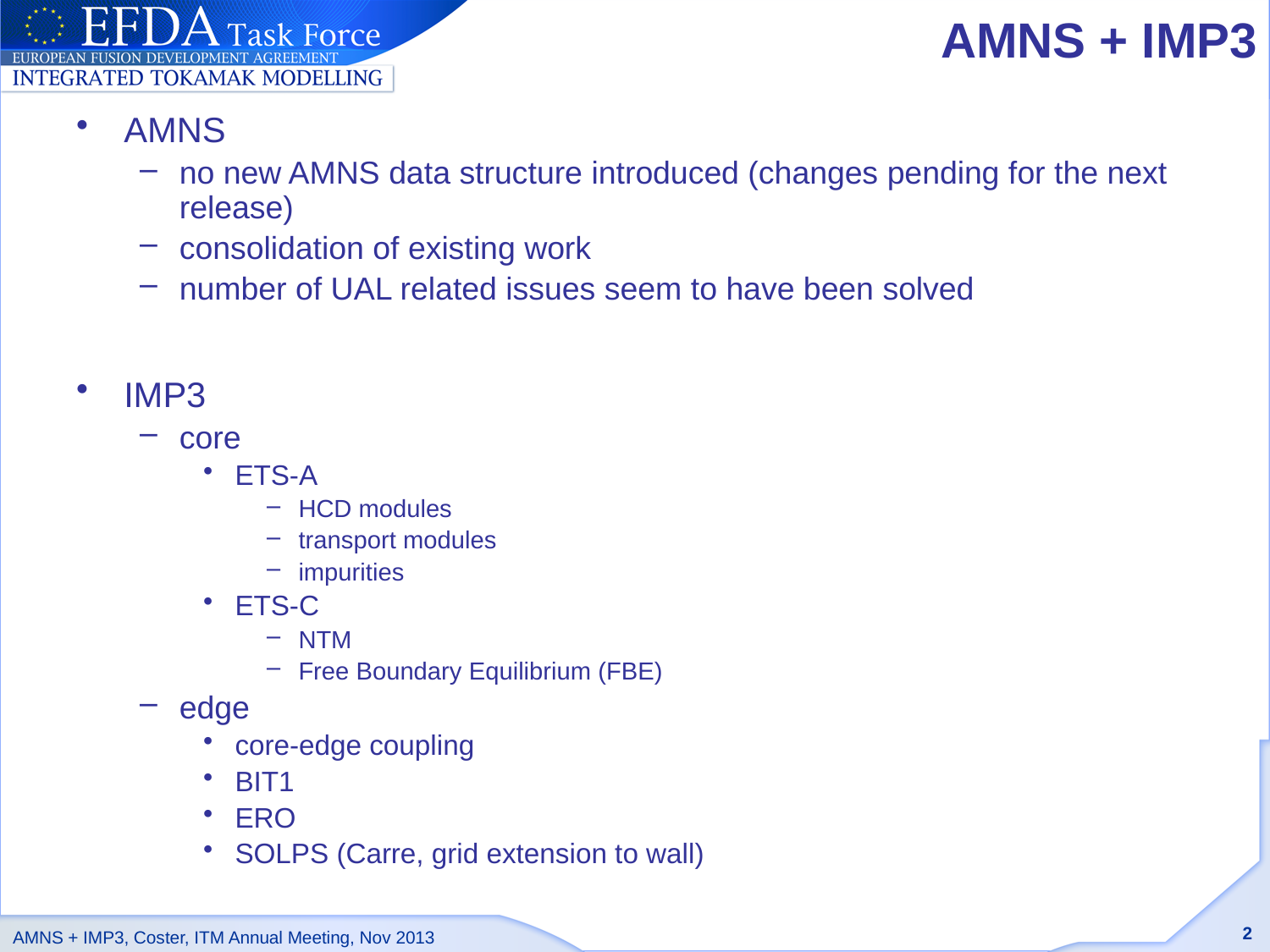

# AMNS + IMP3
AMNS
no new AMNS data structure introduced (changes pending for the next release)
consolidation of existing work
number of UAL related issues seem to have been solved

IMP3
core
ETS-A
HCD modules
transport modules
impurities
ETS-C
NTM
Free Boundary Equilibrium (FBE)
edge
core-edge coupling
BIT1
ERO
SOLPS (Carre, grid extension to wall)
2
AMNS + IMP3, Coster, ITM Annual Meeting, Nov 2013